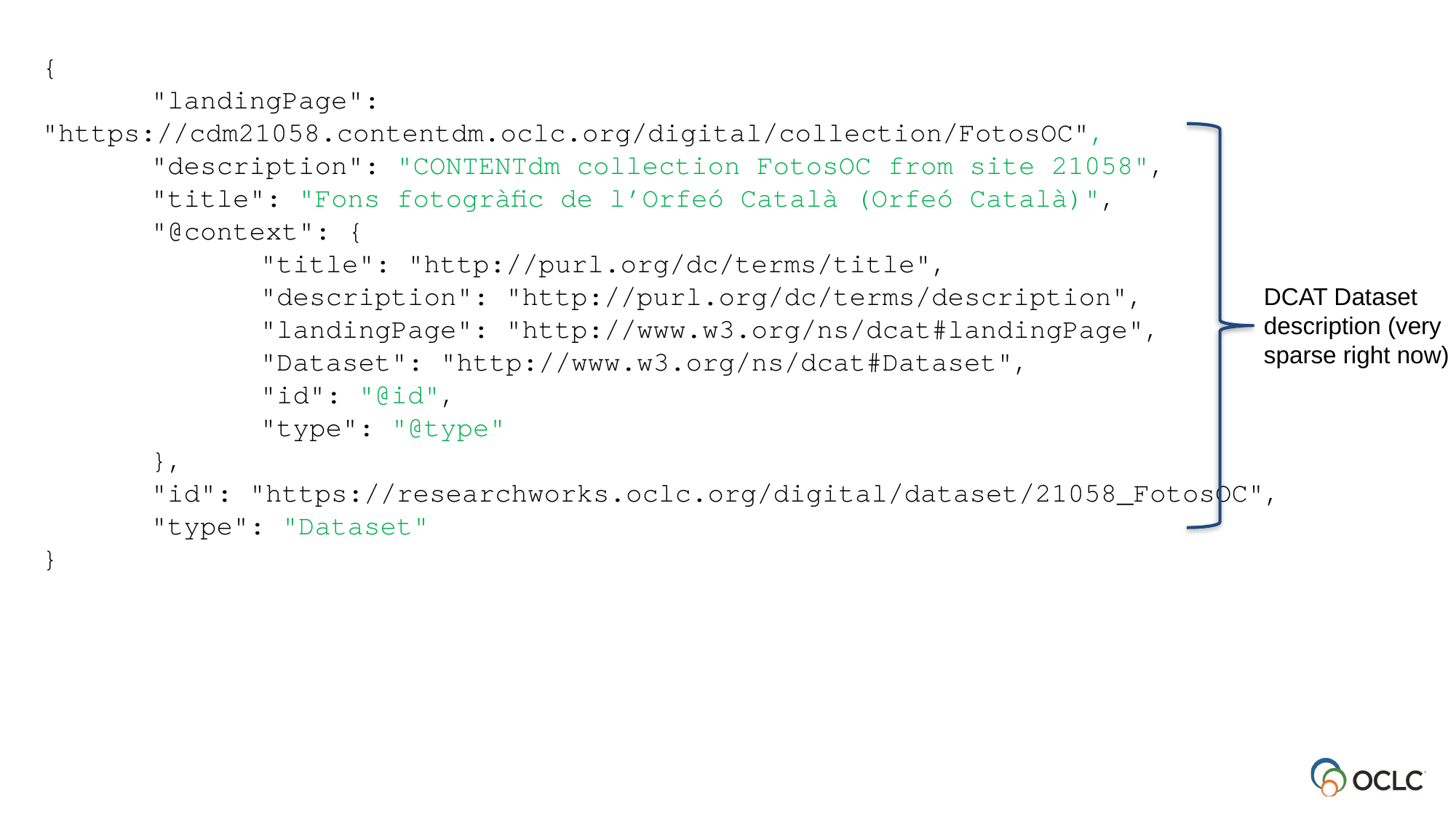

{
	"landingPage": "https://cdm21058.contentdm.oclc.org/digital/collection/FotosOC",
	"description": "CONTENTdm collection FotosOC from site 21058",
	"title": "Fons fotogràfic de l’Orfeó Català (Orfeó Català)",
	"@context": {
		"title": "http://purl.org/dc/terms/title",
		"description": "http://purl.org/dc/terms/description",
		"landingPage": "http://www.w3.org/ns/dcat#landingPage",
		"Dataset": "http://www.w3.org/ns/dcat#Dataset",
		"id": "@id",
		"type": "@type"
	},
	"id": "https://researchworks.oclc.org/digital/dataset/21058_FotosOC",
	"type": "Dataset"
}

DCAT Dataset description (very sparse right now)